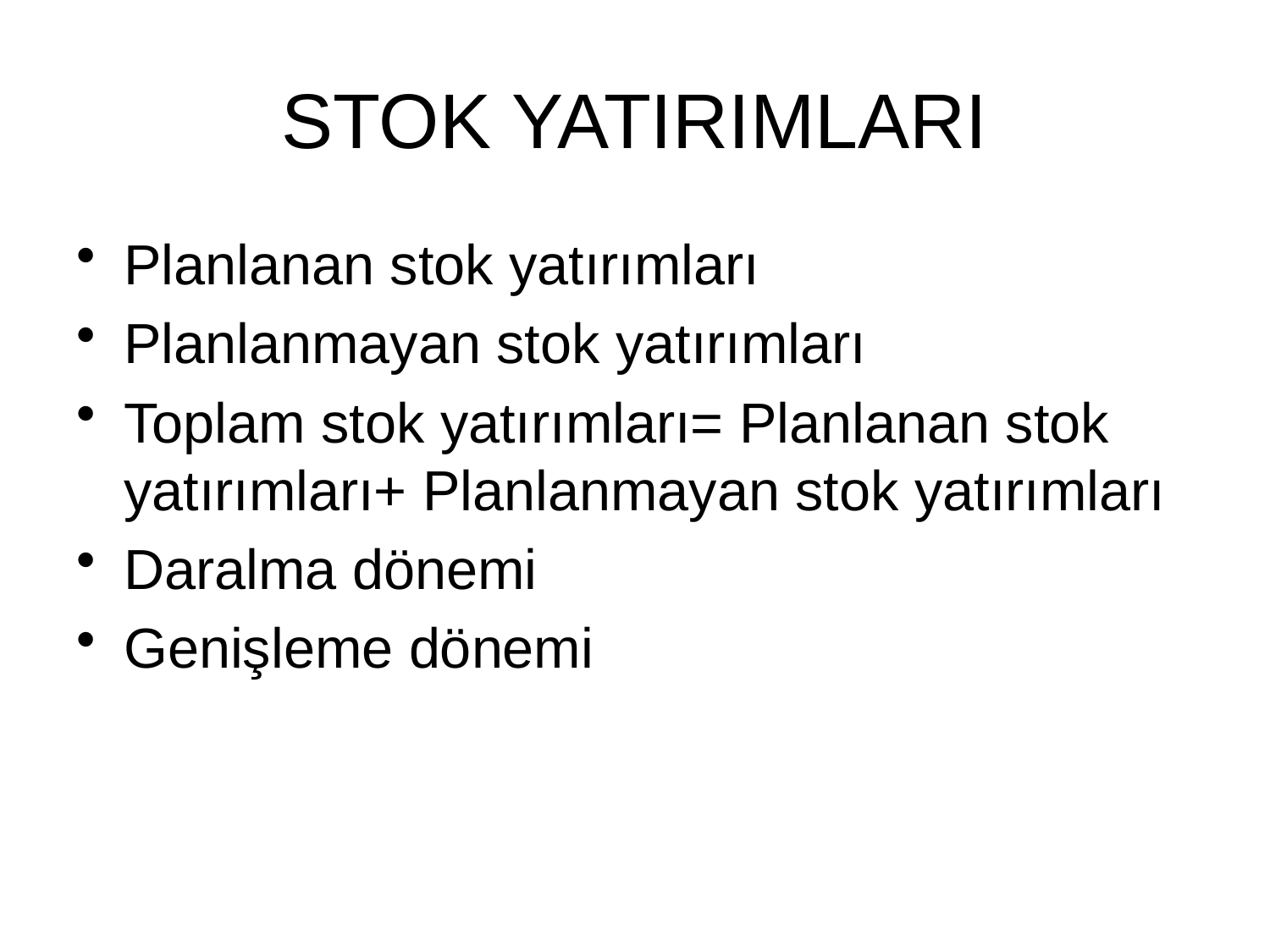

# STOK YATIRIMLARI
Planlanan stok yatırımları
Planlanmayan stok yatırımları
Toplam stok yatırımları= Planlanan stok yatırımları+ Planlanmayan stok yatırımları
Daralma dönemi
Genişleme dönemi